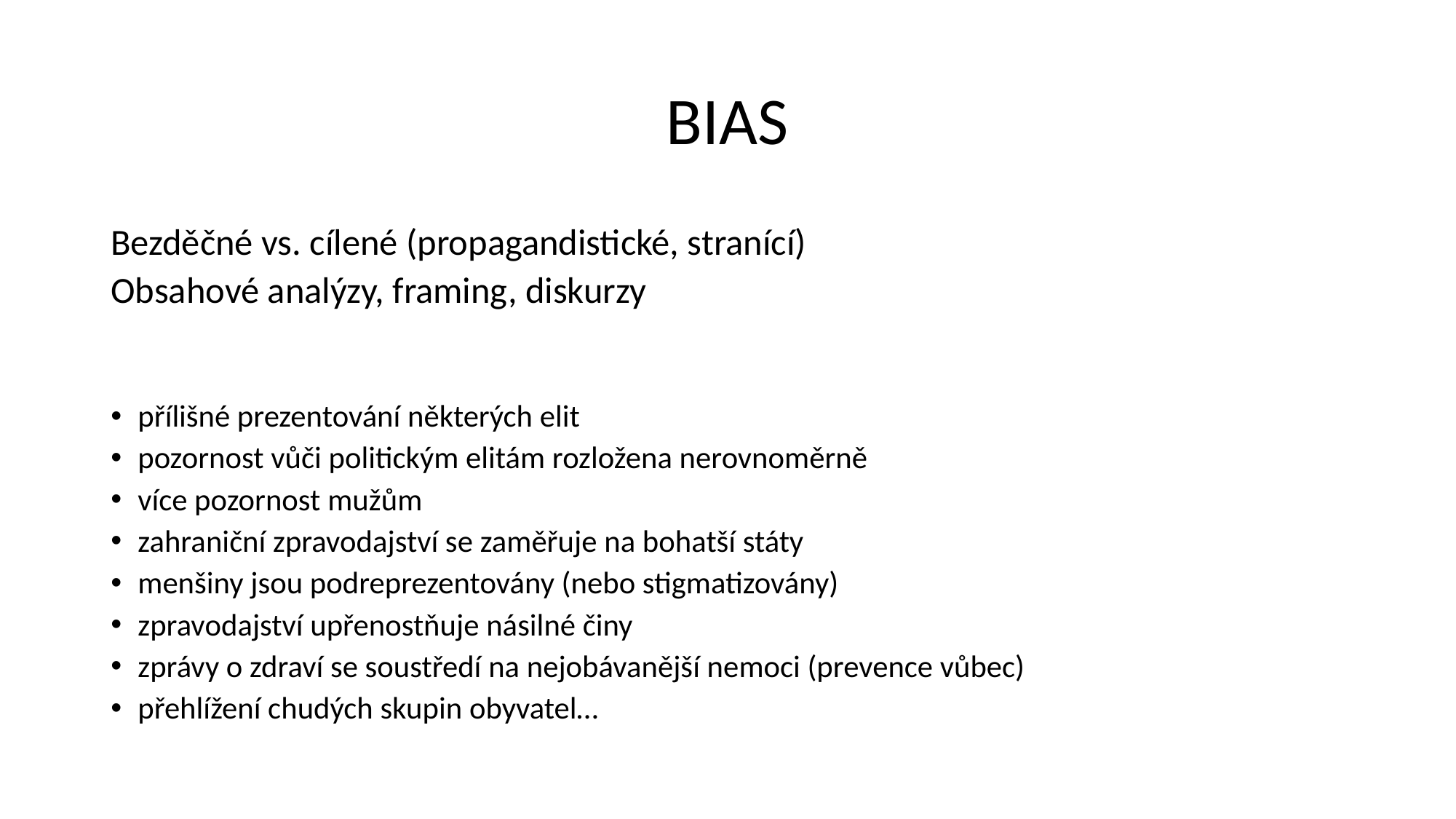

# BIAS
Bezděčné vs. cílené (propagandistické, stranící)
Obsahové analýzy, framing, diskurzy

přílišné prezentování některých elit
pozornost vůči politickým elitám rozložena nerovnoměrně
více pozornost mužům
zahraniční zpravodajství se zaměřuje na bohatší státy
menšiny jsou podreprezentovány (nebo stigmatizovány)
zpravodajství upřenostňuje násilné činy
zprávy o zdraví se soustředí na nejobávanější nemoci (prevence vůbec)
přehlížení chudých skupin obyvatel…